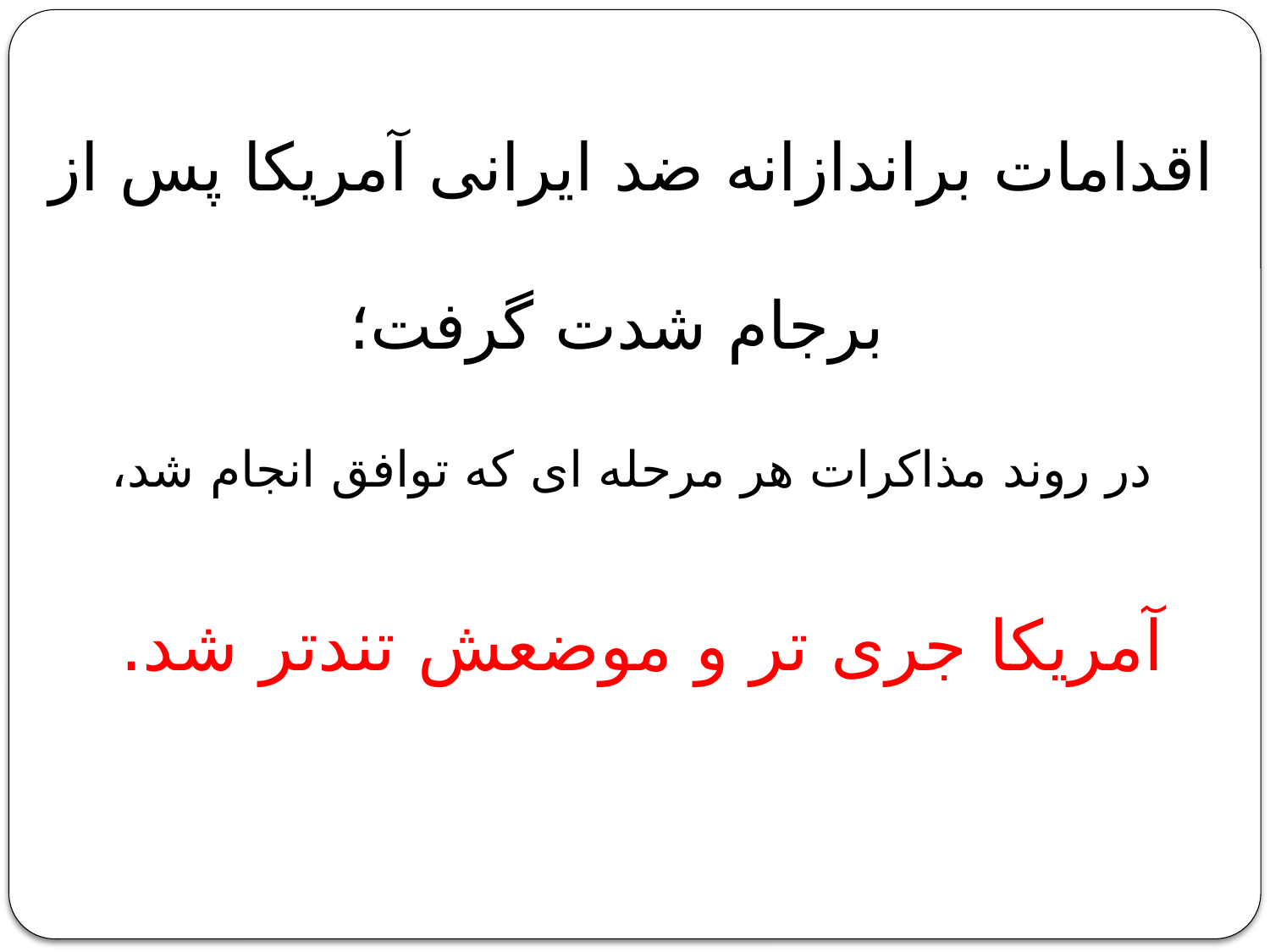

اقدامات براندازانه ضد ایرانی آمریکا پس از برجام شدت گرفت؛
در روند مذاکرات هر مرحله ای که توافق انجام شد،
آمریکا جری تر و موضعش تندتر شد.